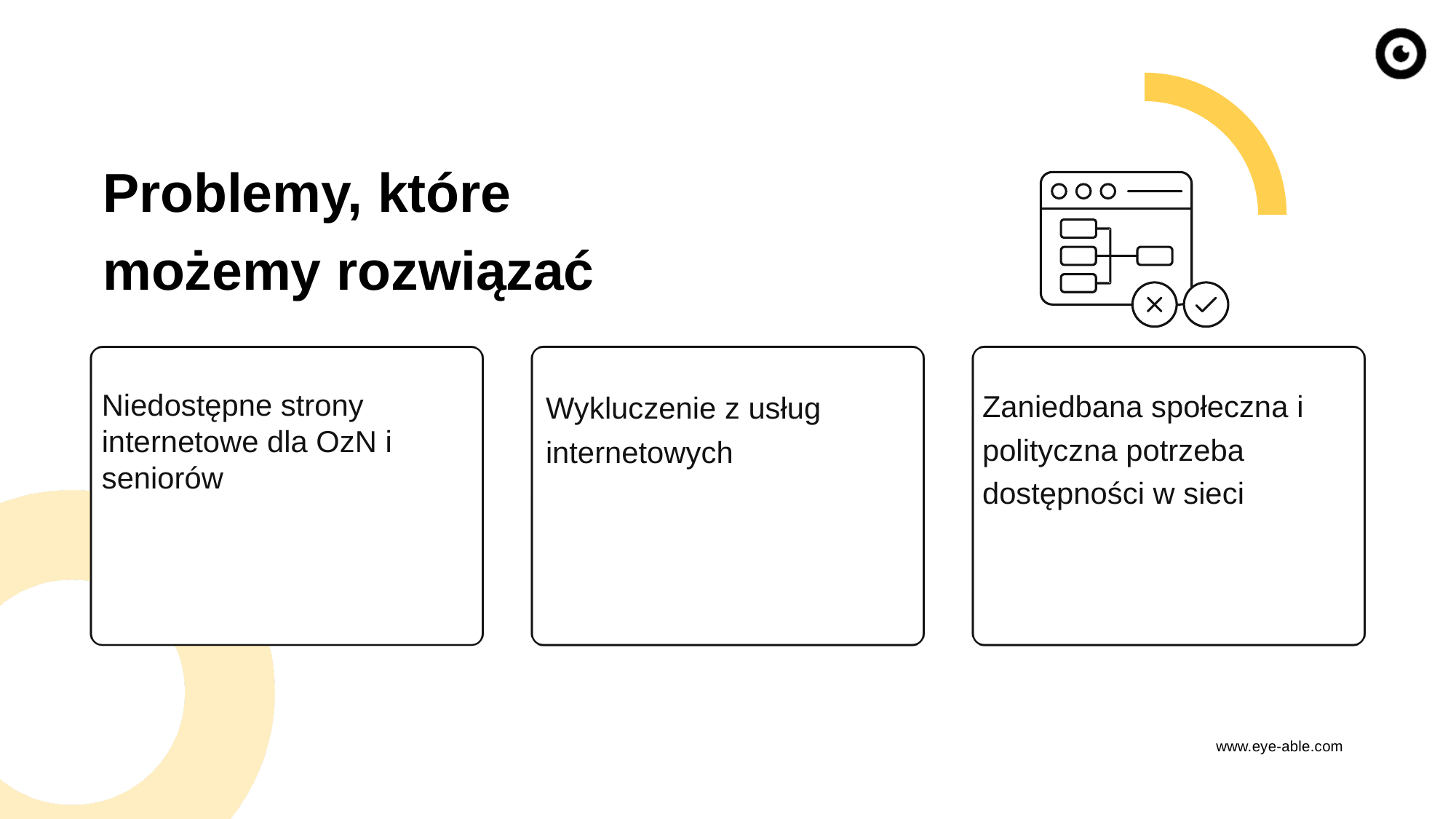

Problemy, które możemy rozwiązać

Niedostępne strony internetowe dla OzN i seniorów

Zaniedbana społeczna i polityczna potrzeba dostępności w sieci
Wykluczenie z usług internetowych
www.eye-able.com